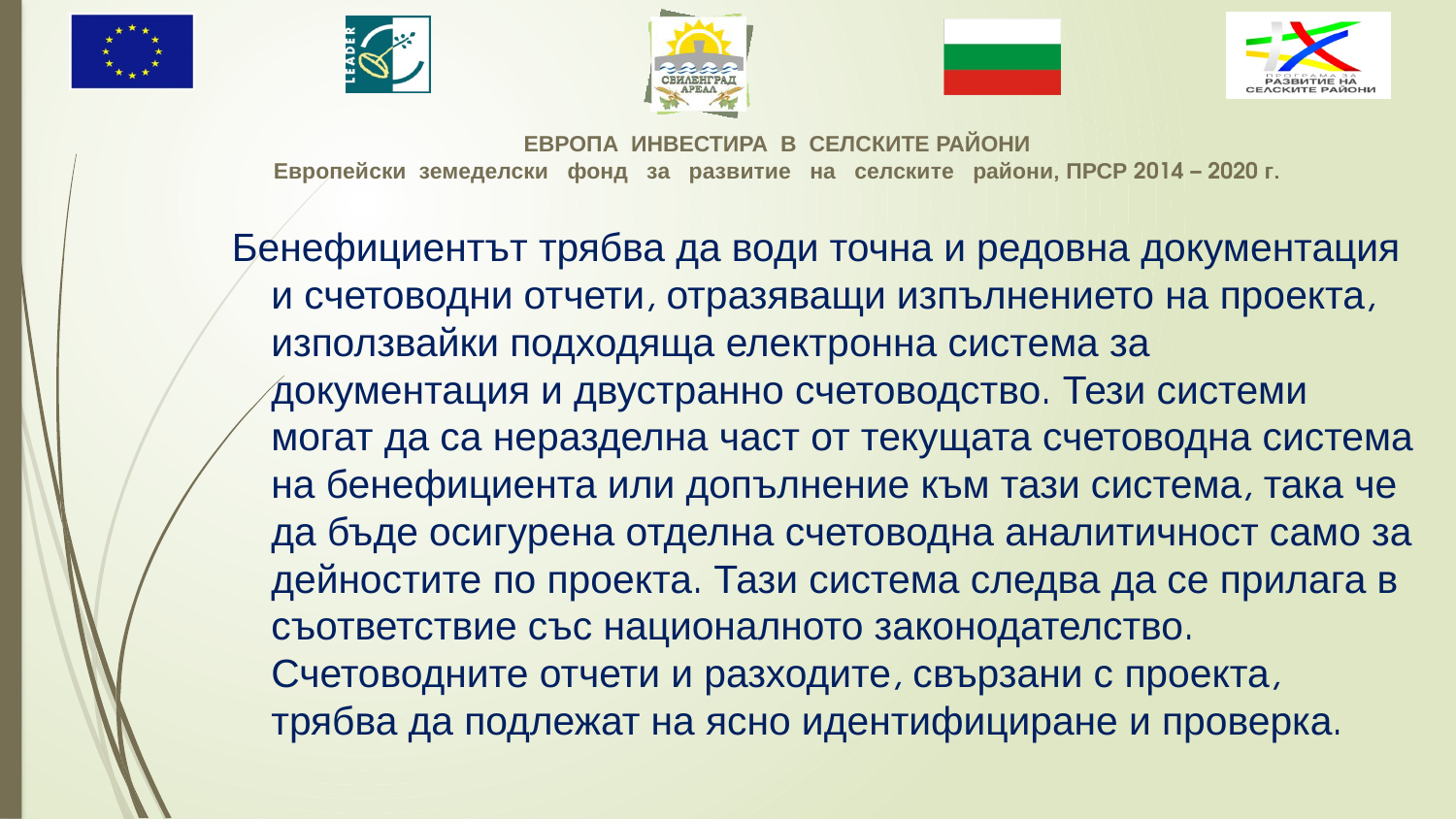

Бенефициентът трябва да води точна и редовна документация и счетоводни отчети, отразяващи изпълнението на проекта, използвайки подходяща електронна система за документация и двустранно счетоводство. Тези системи могат да са неразделна част от текущата счетоводна система на бенефициента или допълнение към тази система, така че да бъде осигурена отделна счетоводна аналитичност само за дейностите по проекта. Тази система следва да се прилага в съответствие със националното законодателство. Счетоводните отчети и разходите, свързани с проекта, трябва да подлежат на ясно идентифициране и проверка.